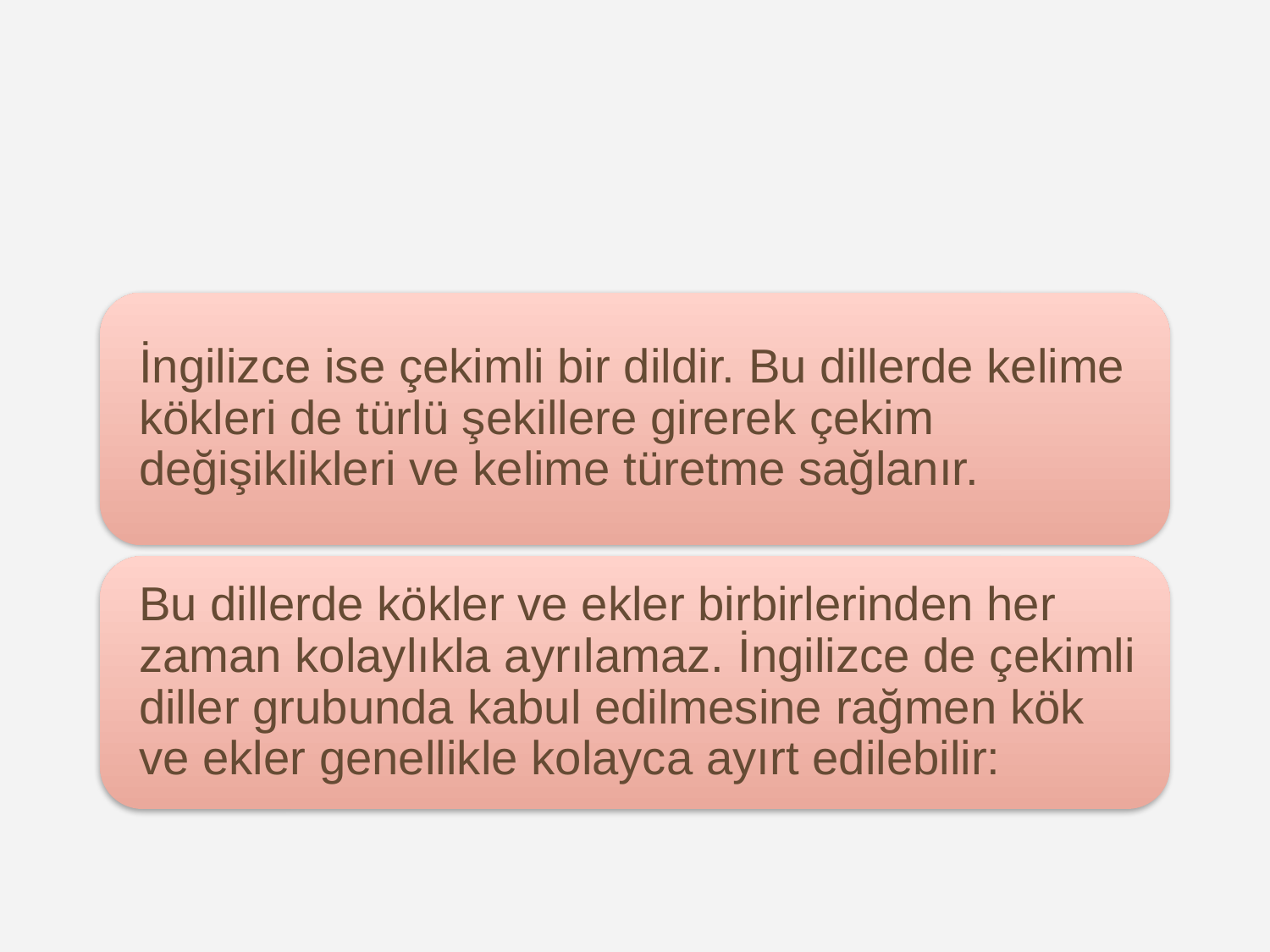

#
İngilizce ise çekimli bir dildir. Bu dillerde kelime kökleri de türlü şekillere girerek çekim değişiklikleri ve kelime türetme sağlanır.
Bu dillerde kökler ve ekler birbirlerinden her zaman kolaylıkla ayrılamaz. İngilizce de çekimli diller grubunda kabul edilmesine rağmen kök ve ekler genellikle kolayca ayırt edilebilir: